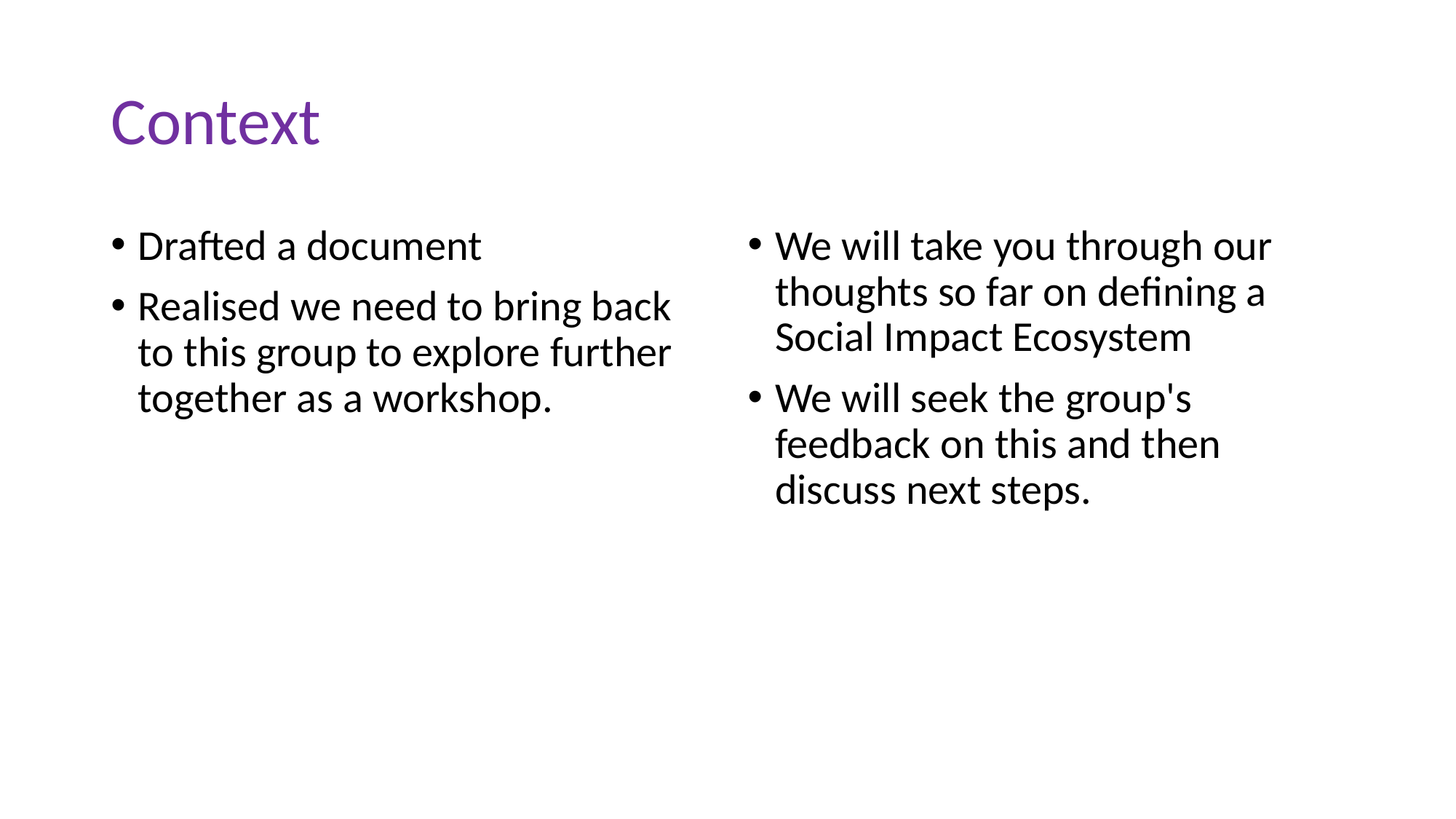

# Context
Drafted a document
Realised we need to bring back to this group to explore further together as a workshop.
We will take you through our thoughts so far on defining a Social Impact Ecosystem
We will seek the group's feedback on this and then discuss next steps.